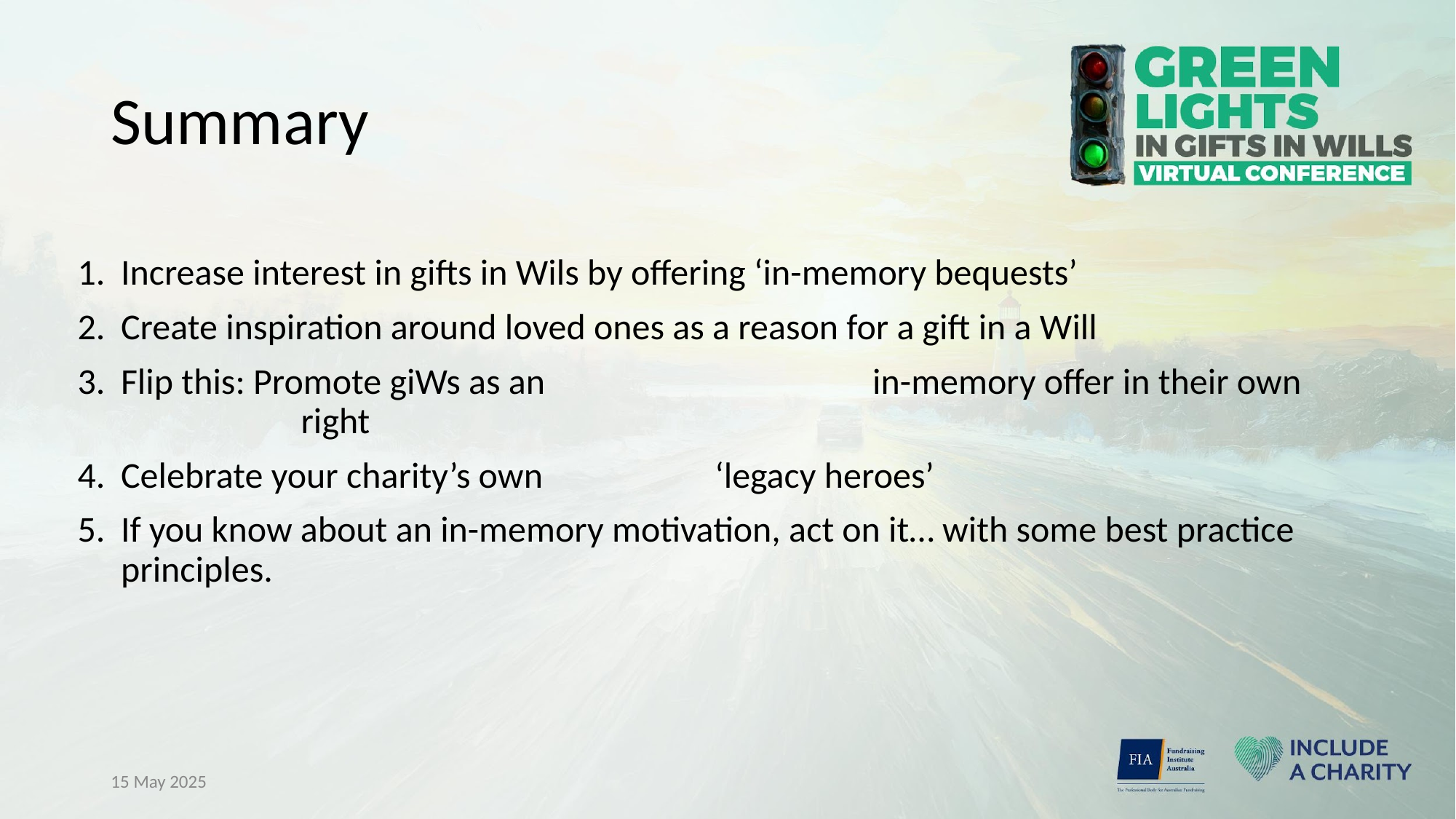

# Summary
Increase interest in gifts in Wils by offering ‘in-memory bequests’
Create inspiration around loved ones as a reason for a gift in a Will
Flip this: Promote giWs as an                                        in-memory offer in their own                                right
Celebrate your charity’s own                     ‘legacy heroes’
If you know about an in-memory motivation, act on it… with some best practice principles.
15 May 2025